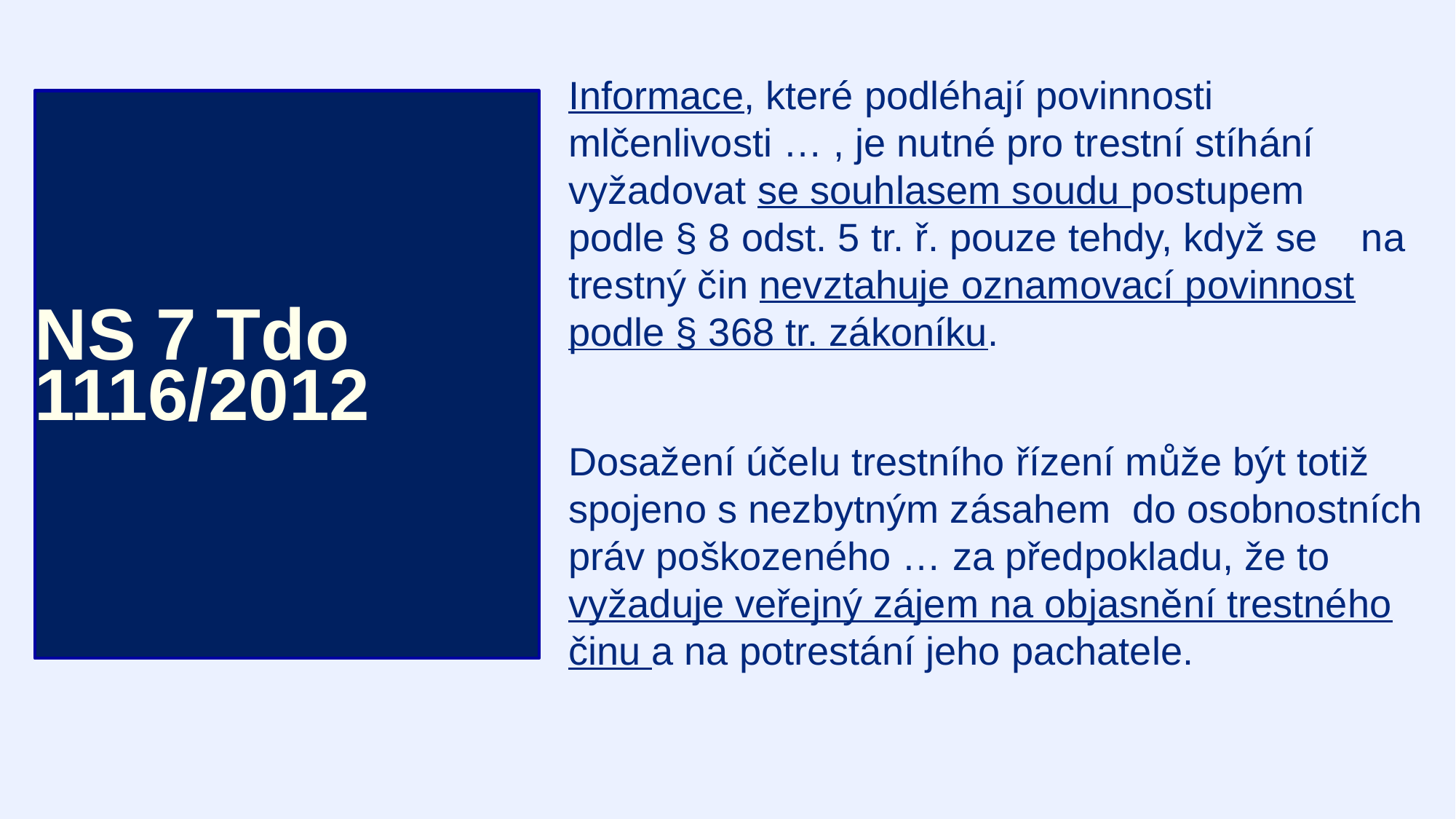

Informace, které podléhají povinnosti mlčenlivosti … , je nutné pro trestní stíhání vyžadovat se souhlasem soudu postupem podle § 8 odst. 5 tr. ř. pouze tehdy, když se    na trestný čin nevztahuje oznamovací povinnost podle § 368 tr. zákoníku.

# NS 7 Tdo 1116/2012
Dosažení účelu trestního řízení může být totiž spojeno s nezbytným zásahem  do osobnostních práv poškozeného … za předpokladu, že to vyžaduje veřejný zájem na objasnění trestného činu a na potrestání jeho pachatele.